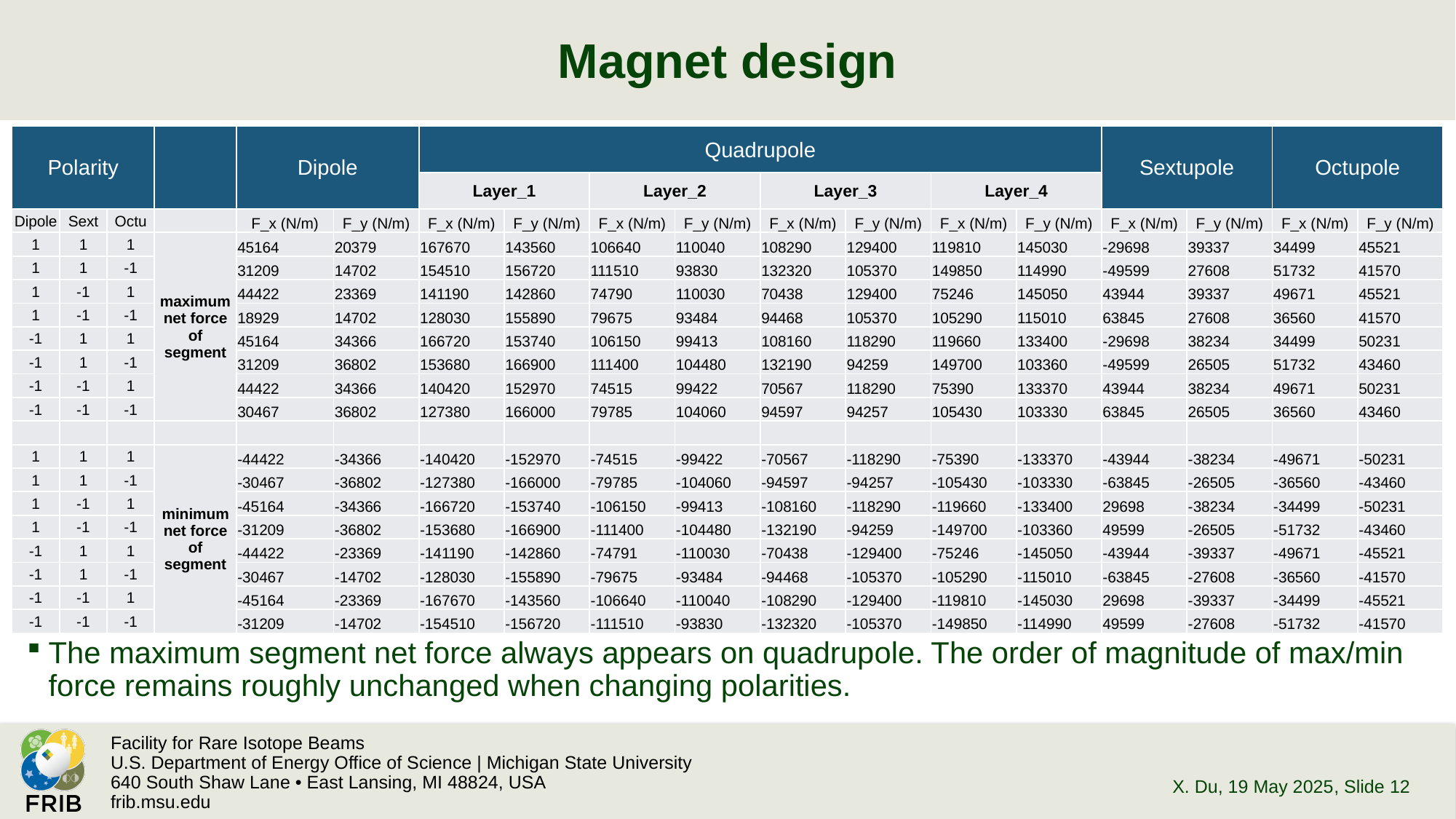

# Magnet design
| Polarity |  |  |  | Dipole |  | Quadrupole |  |  |  |  |  |  |  | Sextupole |  | Octupole |  |
| --- | --- | --- | --- | --- | --- | --- | --- | --- | --- | --- | --- | --- | --- | --- | --- | --- | --- |
|  |  |  |  |  |  | Layer\_1 |  | Layer\_2 |  | Layer\_3 |  | Layer\_4 |  |  |  |  |  |
| Dipole | Sext | Octu |  | F\_x (N/m) | F\_y (N/m) | F\_x (N/m) | F\_y (N/m) | F\_x (N/m) | F\_y (N/m) | F\_x (N/m) | F\_y (N/m) | F\_x (N/m) | F\_y (N/m) | F\_x (N/m) | F\_y (N/m) | F\_x (N/m) | F\_y (N/m) |
| 1 | 1 | 1 | maximum net force of segment | 45164 | 20379 | 167670 | 143560 | 106640 | 110040 | 108290 | 129400 | 119810 | 145030 | -29698 | 39337 | 34499 | 45521 |
| 1 | 1 | -1 |  | 31209 | 14702 | 154510 | 156720 | 111510 | 93830 | 132320 | 105370 | 149850 | 114990 | -49599 | 27608 | 51732 | 41570 |
| 1 | -1 | 1 |  | 44422 | 23369 | 141190 | 142860 | 74790 | 110030 | 70438 | 129400 | 75246 | 145050 | 43944 | 39337 | 49671 | 45521 |
| 1 | -1 | -1 |  | 18929 | 14702 | 128030 | 155890 | 79675 | 93484 | 94468 | 105370 | 105290 | 115010 | 63845 | 27608 | 36560 | 41570 |
| -1 | 1 | 1 |  | 45164 | 34366 | 166720 | 153740 | 106150 | 99413 | 108160 | 118290 | 119660 | 133400 | -29698 | 38234 | 34499 | 50231 |
| -1 | 1 | -1 |  | 31209 | 36802 | 153680 | 166900 | 111400 | 104480 | 132190 | 94259 | 149700 | 103360 | -49599 | 26505 | 51732 | 43460 |
| -1 | -1 | 1 |  | 44422 | 34366 | 140420 | 152970 | 74515 | 99422 | 70567 | 118290 | 75390 | 133370 | 43944 | 38234 | 49671 | 50231 |
| -1 | -1 | -1 |  | 30467 | 36802 | 127380 | 166000 | 79785 | 104060 | 94597 | 94257 | 105430 | 103330 | 63845 | 26505 | 36560 | 43460 |
|  |  |  |  |  |  |  |  |  |  |  |  |  |  |  |  |  |  |
| 1 | 1 | 1 | minimum net force of segment | -44422 | -34366 | -140420 | -152970 | -74515 | -99422 | -70567 | -118290 | -75390 | -133370 | -43944 | -38234 | -49671 | -50231 |
| 1 | 1 | -1 |  | -30467 | -36802 | -127380 | -166000 | -79785 | -104060 | -94597 | -94257 | -105430 | -103330 | -63845 | -26505 | -36560 | -43460 |
| 1 | -1 | 1 |  | -45164 | -34366 | -166720 | -153740 | -106150 | -99413 | -108160 | -118290 | -119660 | -133400 | 29698 | -38234 | -34499 | -50231 |
| 1 | -1 | -1 |  | -31209 | -36802 | -153680 | -166900 | -111400 | -104480 | -132190 | -94259 | -149700 | -103360 | 49599 | -26505 | -51732 | -43460 |
| -1 | 1 | 1 |  | -44422 | -23369 | -141190 | -142860 | -74791 | -110030 | -70438 | -129400 | -75246 | -145050 | -43944 | -39337 | -49671 | -45521 |
| -1 | 1 | -1 |  | -30467 | -14702 | -128030 | -155890 | -79675 | -93484 | -94468 | -105370 | -105290 | -115010 | -63845 | -27608 | -36560 | -41570 |
| -1 | -1 | 1 |  | -45164 | -23369 | -167670 | -143560 | -106640 | -110040 | -108290 | -129400 | -119810 | -145030 | 29698 | -39337 | -34499 | -45521 |
| -1 | -1 | -1 |  | -31209 | -14702 | -154510 | -156720 | -111510 | -93830 | -132320 | -105370 | -149850 | -114990 | 49599 | -27608 | -51732 | -41570 |
The maximum segment net force always appears on quadrupole. The order of magnitude of max/min force remains roughly unchanged when changing polarities.
X. Du, 19 May 2025
, Slide 12